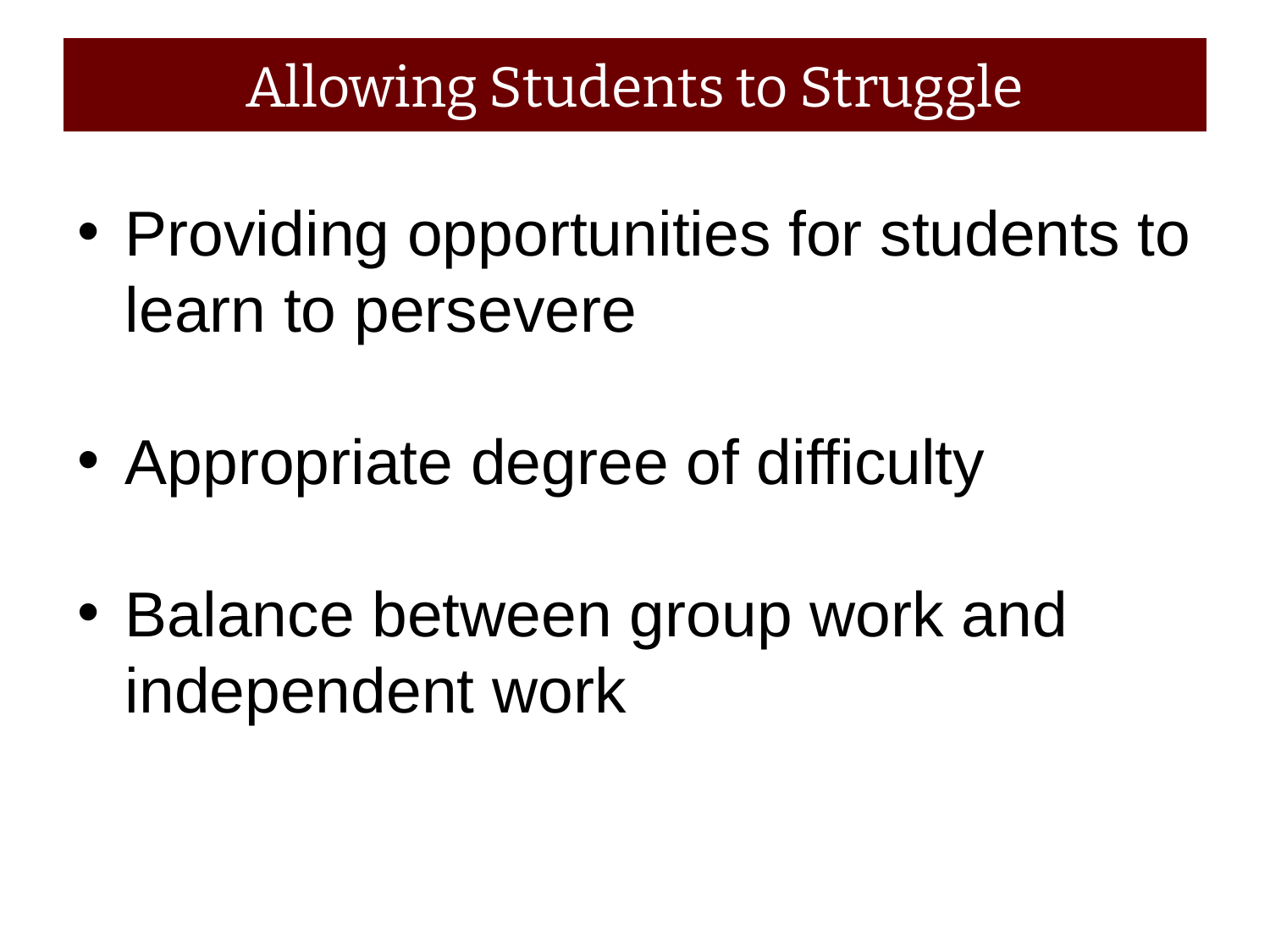

# Allowing Students to Struggle
Providing opportunities for students to learn to persevere

Appropriate degree of difficulty

Balance between group work and independent work